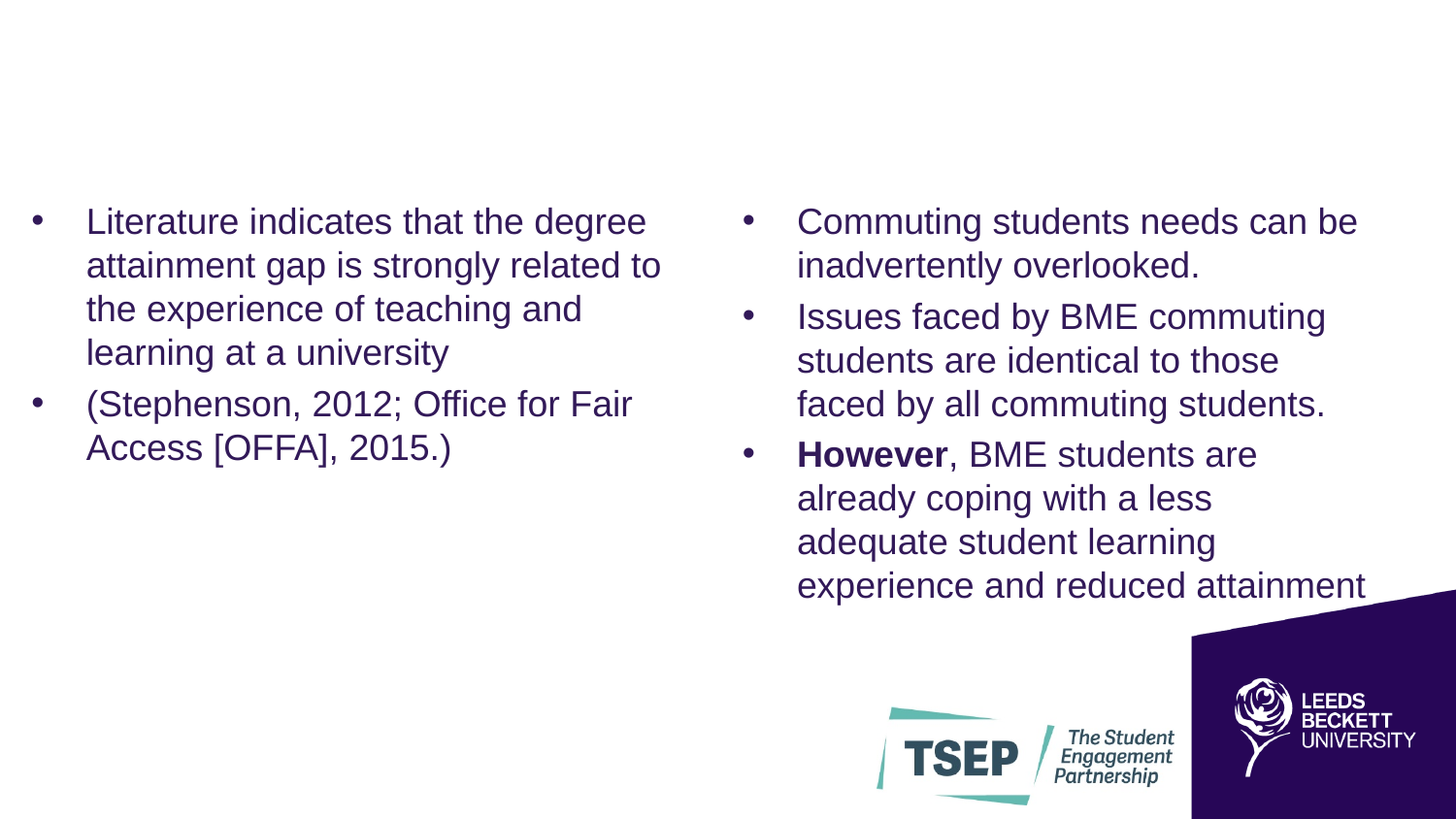

#
Literature indicates that the degree attainment gap is strongly related to the experience of teaching and learning at a university
(Stephenson, 2012; Office for Fair Access [OFFA], 2015.)

Commuting students needs can be inadvertently overlooked.
Issues faced by BME commuting students are identical to those faced by all commuting students.
However, BME students are already coping with a less adequate student learning experience and reduced attainment